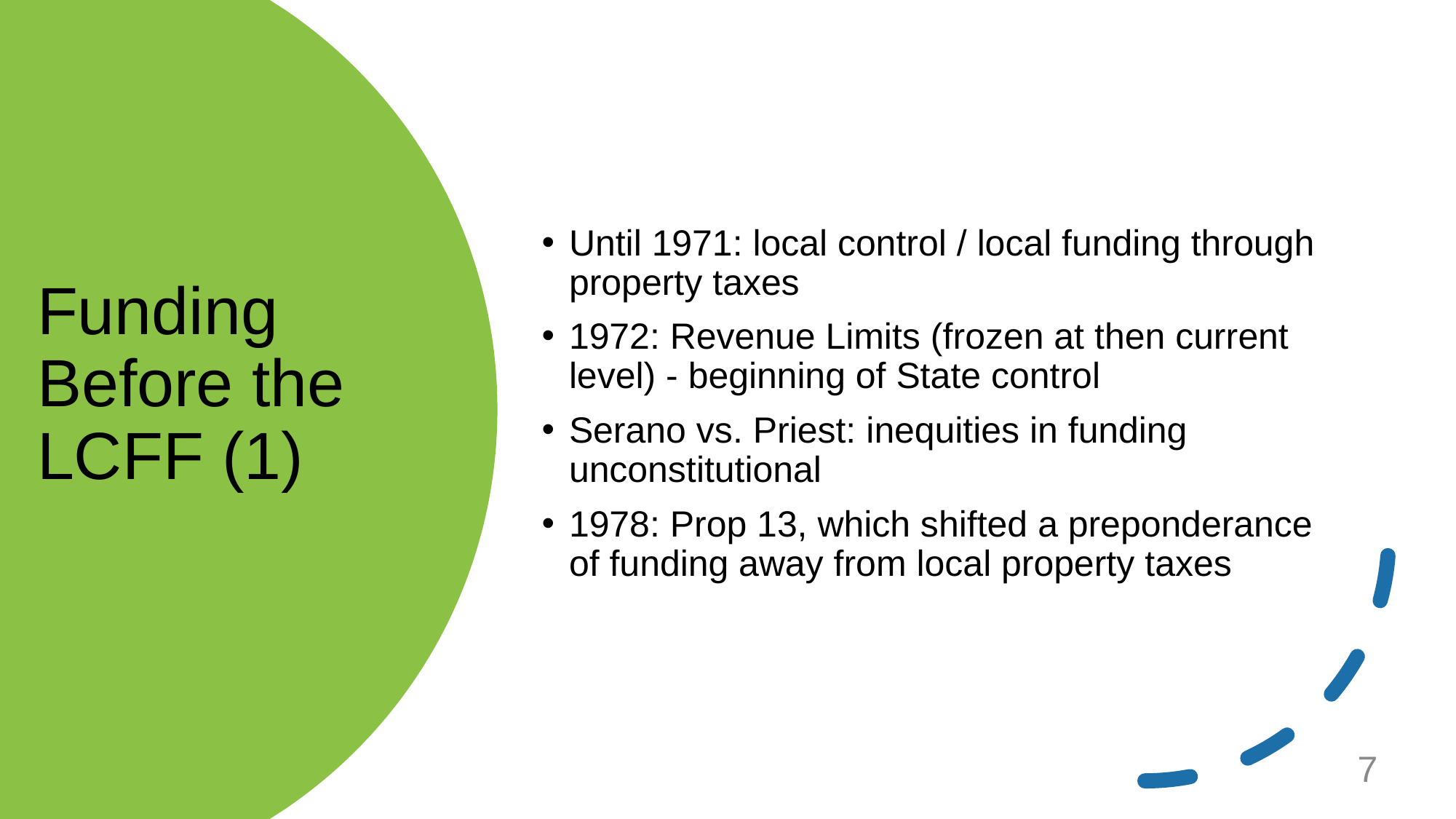

Until 1971: local control / local funding through property taxes
1972: Revenue Limits (frozen at then current level) - beginning of State control
Serano vs. Priest: inequities in funding unconstitutional
1978: Prop 13, which shifted a preponderance of funding away from local property taxes
# Funding Before the LCFF (1)

7